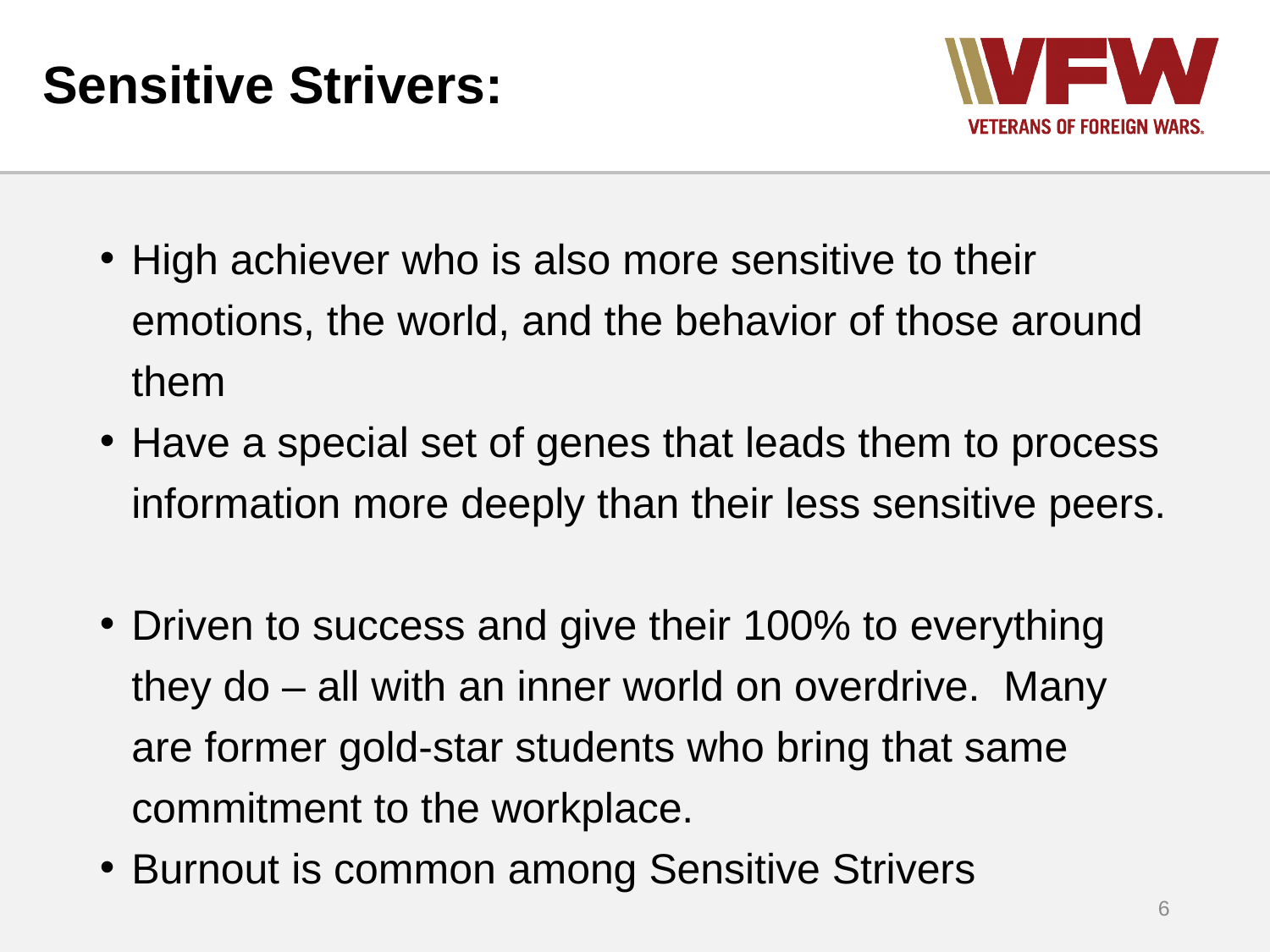

# Sensitive Strivers:

High achiever who is also more sensitive to their emotions, the world, and the behavior of those around them
Have a special set of genes that leads them to process information more deeply than their less sensitive peers.
Driven to success and give their 100% to everything they do – all with an inner world on overdrive.  Many are former gold-star students who bring that same commitment to the workplace.
Burnout is common among Sensitive Strivers

6